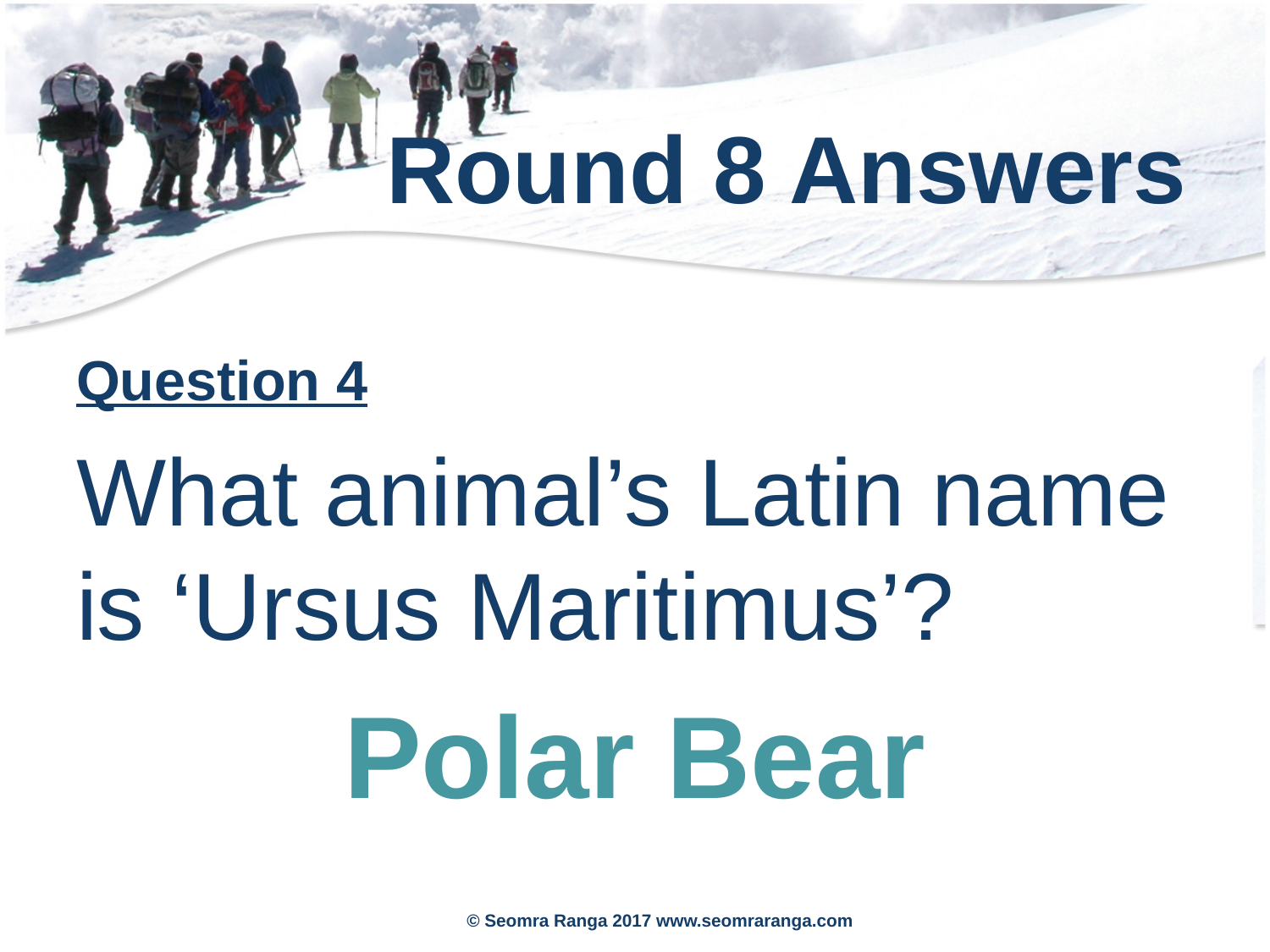

# Round 8 Answers
Question 4
What animal’s Latin name is ‘Ursus Maritimus’?
Polar Bear
© Seomra Ranga 2017 www.seomraranga.com